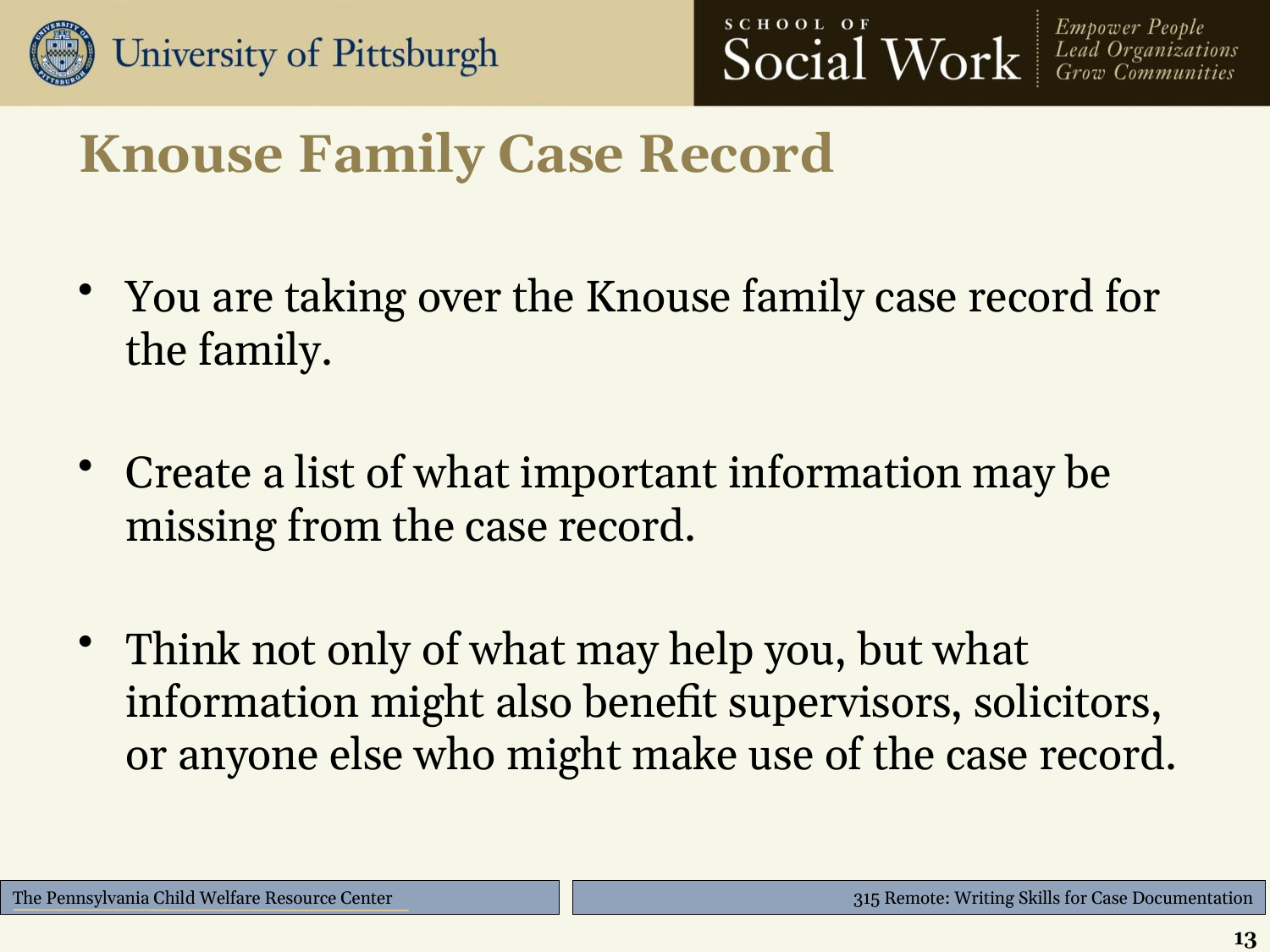

# Knouse Family Case Record

You are taking over the Knouse family case record for the family.

Create a list of what important information may be missing from the case record.

Think not only of what may help you, but what information might also benefit supervisors, solicitors, or anyone else who might make use of the case record.
13